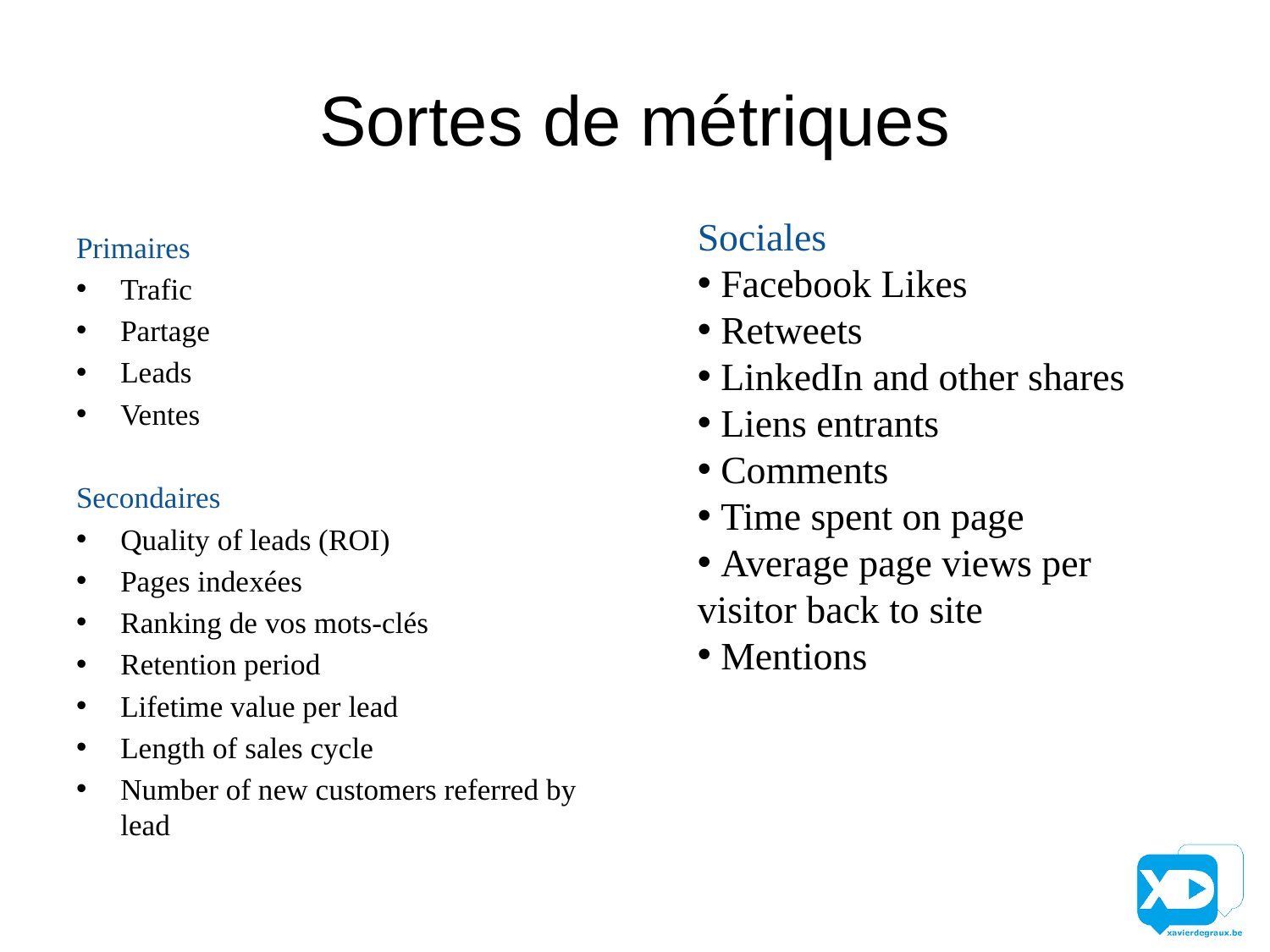

# Sortes de métriques
Sociales
 Facebook Likes
 Retweets
 LinkedIn and other shares
 Liens entrants
 Comments
 Time spent on page
 Average page views per visitor back to site
 Mentions

Primaires
Trafic
Partage
Leads
Ventes

Secondaires
Quality of leads (ROI)
Pages indexées
Ranking de vos mots-clés
Retention period
Lifetime value per lead
Length of sales cycle
Number of new customers referred by lead